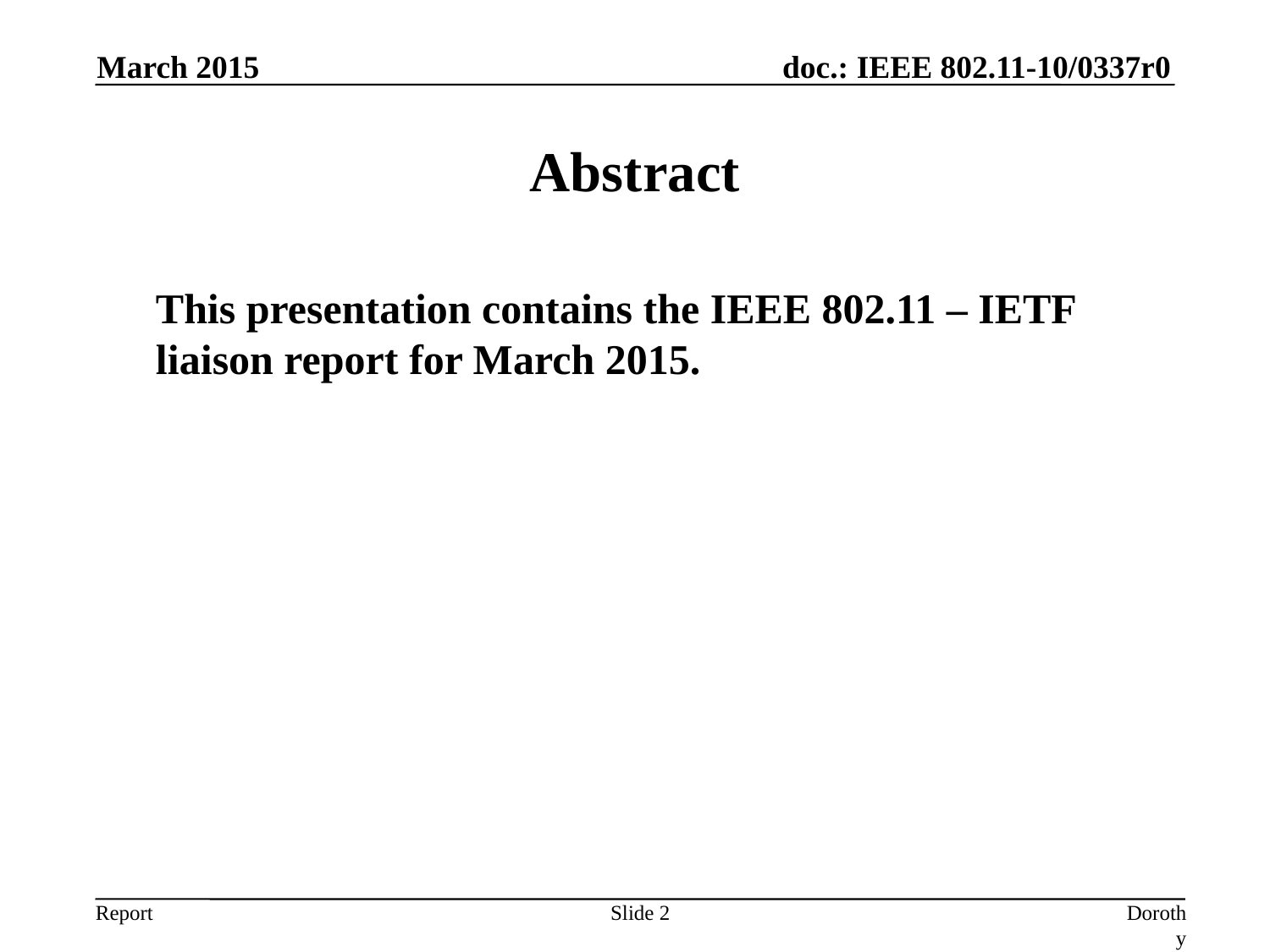

March 2015
# Abstract
	This presentation contains the IEEE 802.11 – IETF liaison report for March 2015.
Slide 2
Dorothy Stanley, Aruba Networks